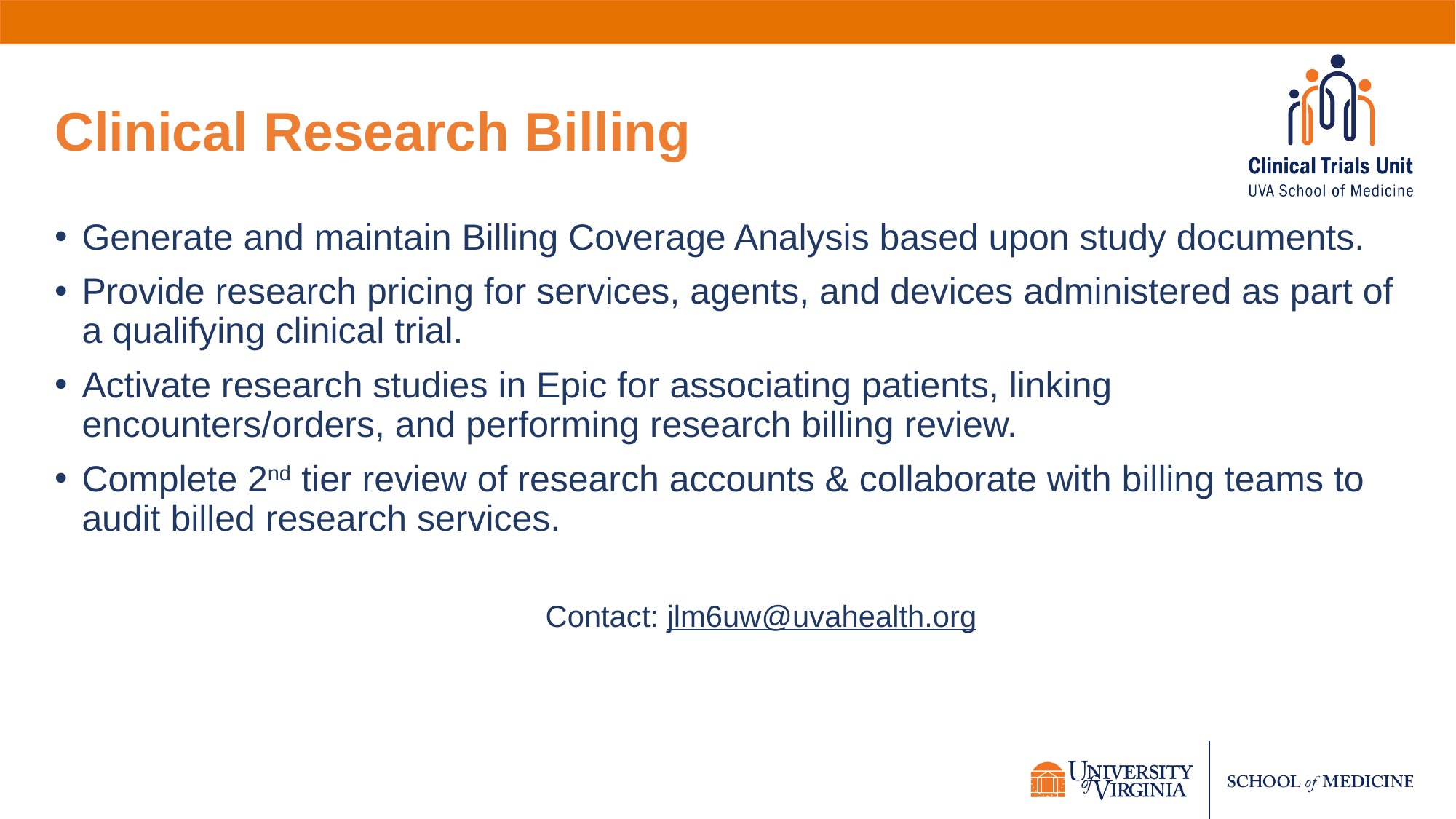

# Clinical Research Billing
Generate and maintain Billing Coverage Analysis based upon study documents.
Provide research pricing for services, agents, and devices administered as part of a qualifying clinical trial.
Activate research studies in Epic for associating patients, linking encounters/orders, and performing research billing review.
Complete 2nd tier review of research accounts & collaborate with billing teams to audit billed research services.

Contact: jlm6uw@uvahealth.org